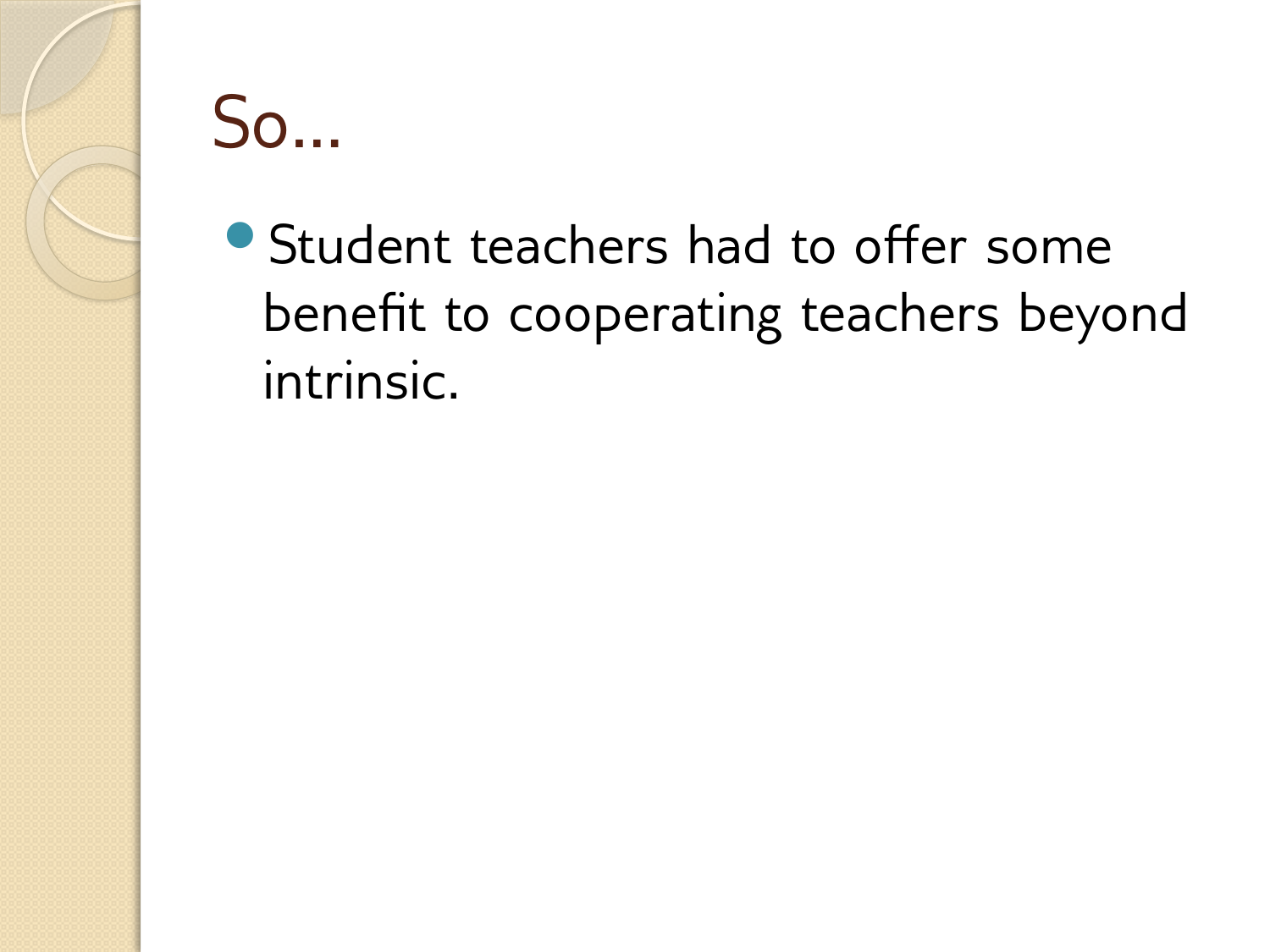

# So…
Student teachers had to offer some benefit to cooperating teachers beyond intrinsic.